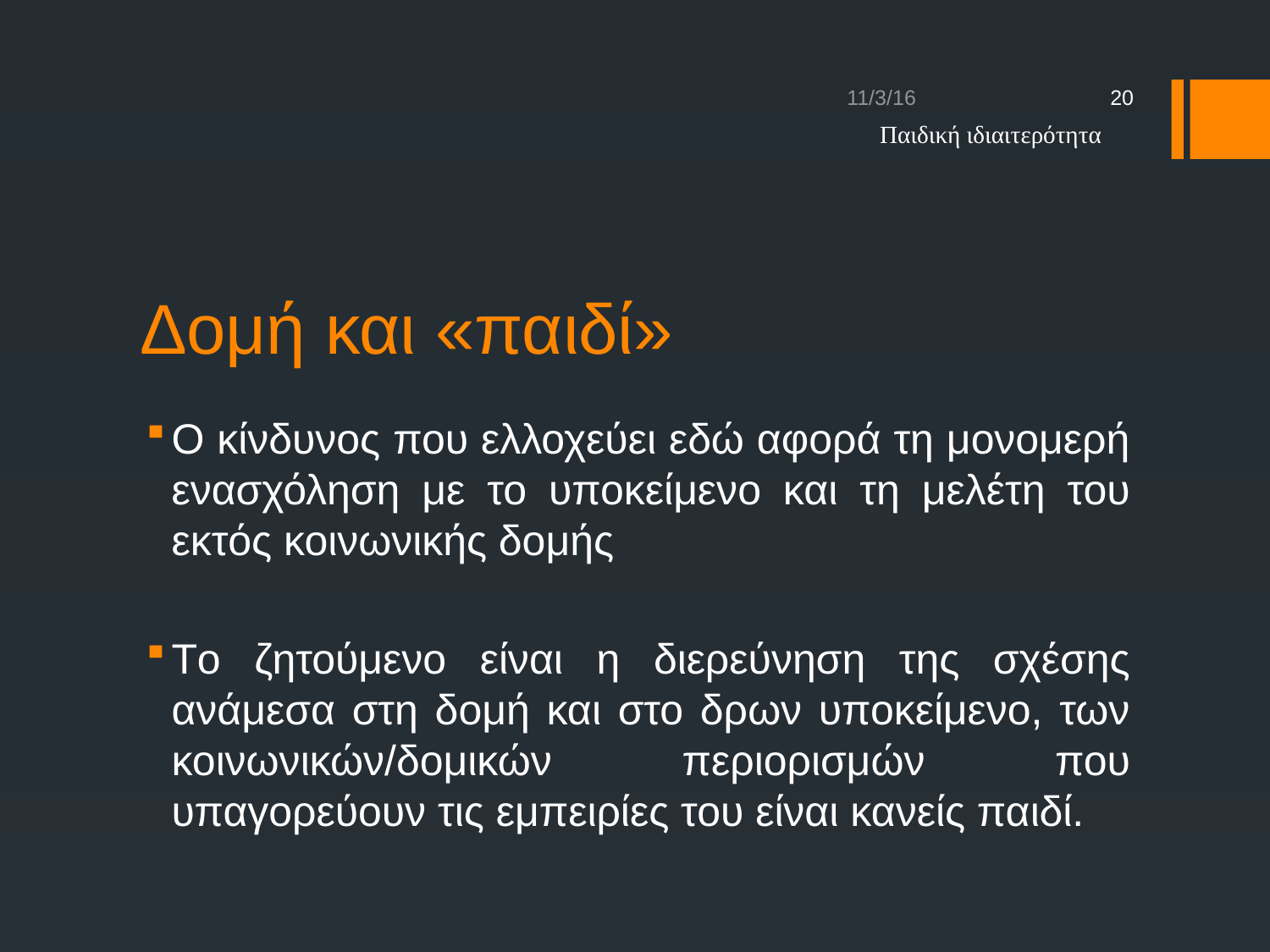

11/3/16
20
Παιδική ιδιαιτερότητα
# Δομή και «παιδί»
Ο κίνδυνος που ελλοχεύει εδώ αφορά τη μονομερή ενασχόληση με το υποκείμενο και τη μελέτη του εκτός κοινωνικής δομής

Tο ζητούμενο είναι η διερεύνηση της σχέσης ανάμεσα στη δομή και στο δρων υποκείμενο, των κοινωνικών/δομικών περιορισμών που υπαγορεύουν τις εμπειρίες του είναι κανείς παιδί.